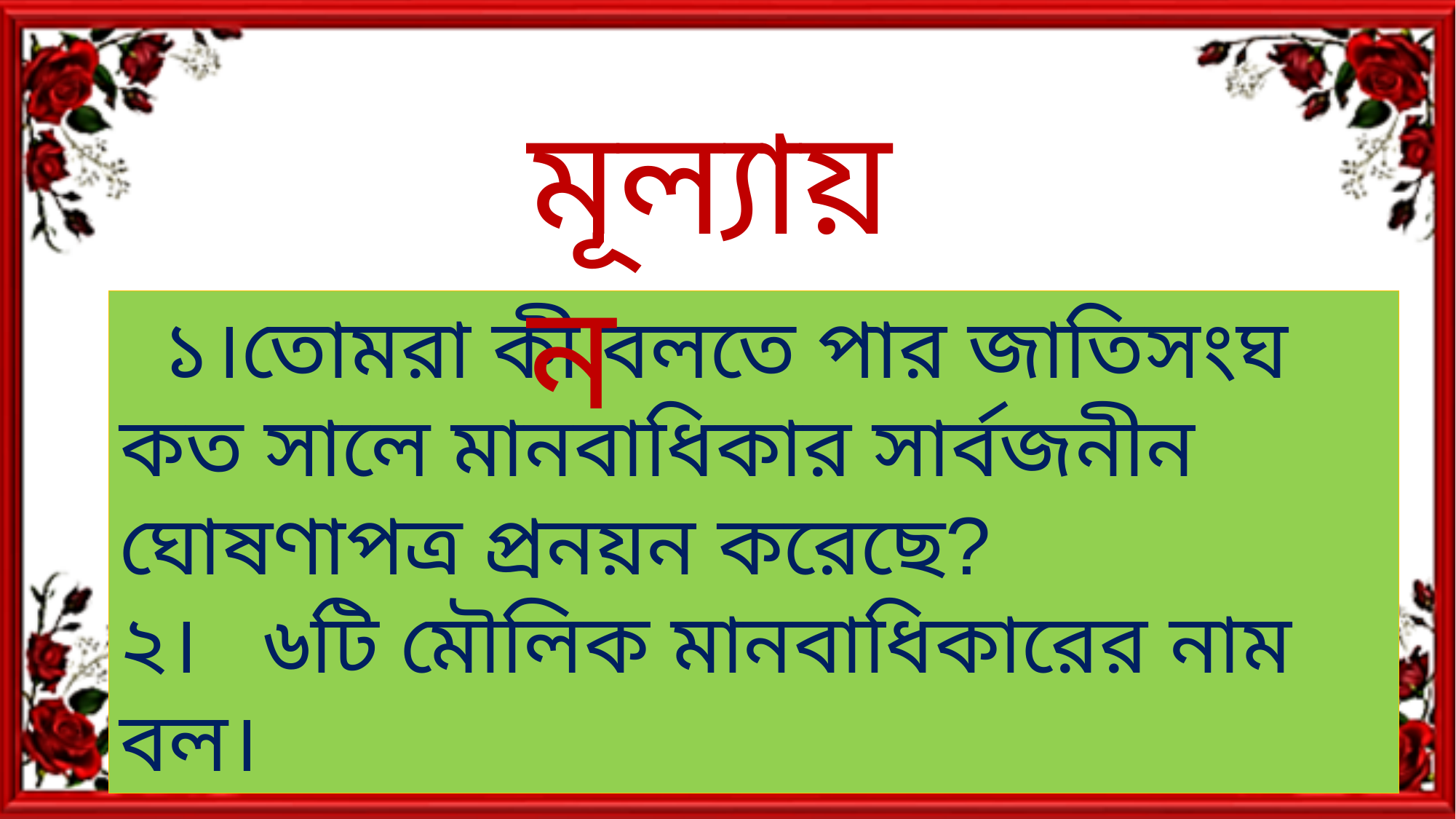

মূল্যায়ন
  ১।তোমরা কী বলতে পার জাতিসংঘ কত সালে মানবাধিকার সার্বজনীন ঘোষণাপত্র প্রনয়ন করেছে?
২।   ৬টি মৌলিক মানবাধিকারের নাম বল।